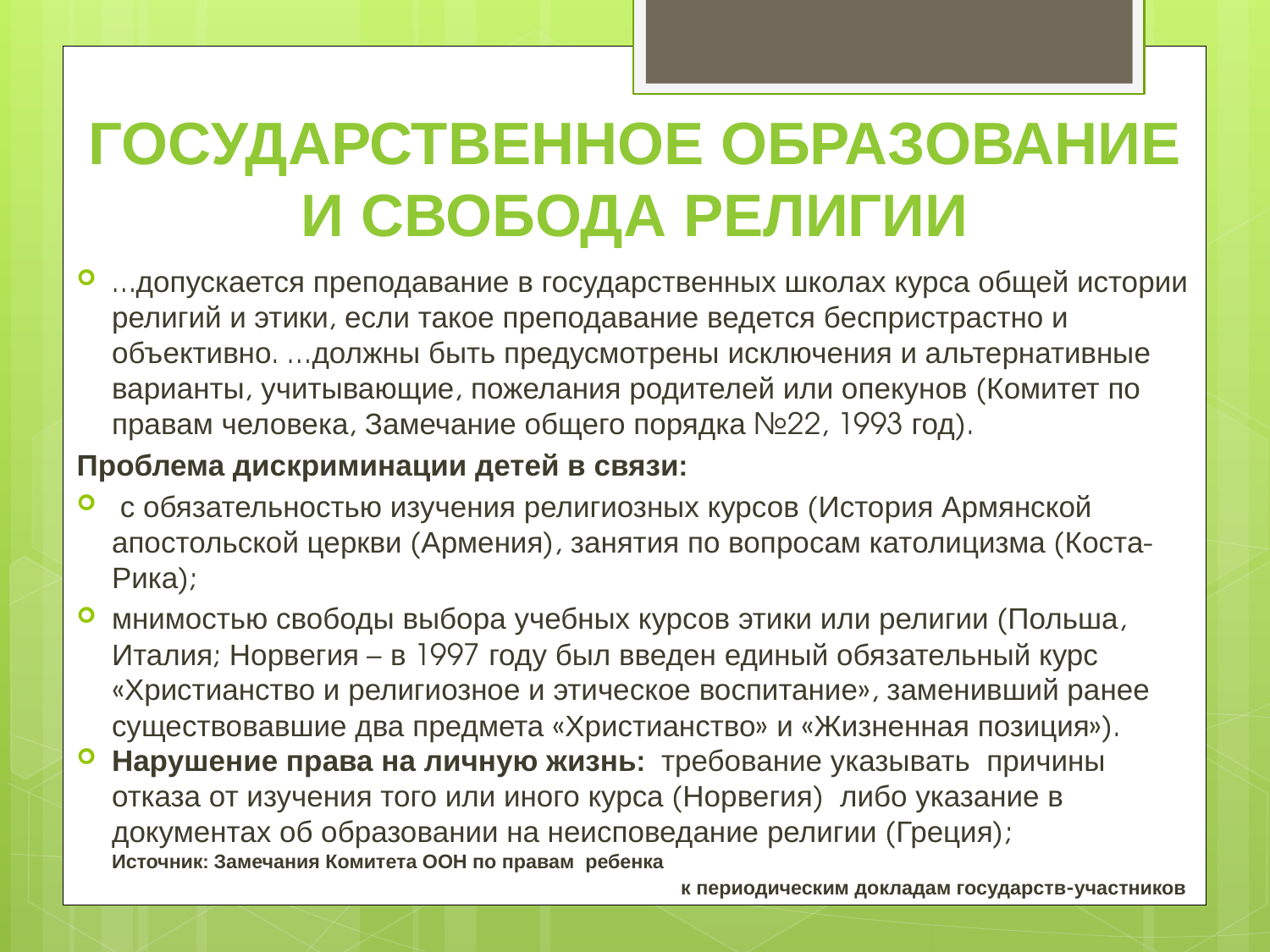

# Государственное образование и свобода религии
…допускается преподавание в государственных школах курса общей истории религий и этики, если такое преподавание ведется беспристрастно и объективно. …должны быть предусмотрены исключения и альтернативные варианты, учитывающие, пожелания родителей или опекунов (Комитет по правам человека, Замечание общего порядка №22, 1993 год).
Проблема дискриминации детей в связи:
 с обязательностью изучения религиозных курсов (История Армянской апостольской церкви (Армения), занятия по вопросам католицизма (Коста-Рика);
мнимостью свободы выбора учебных курсов этики или религии (Польша, Италия; Норвегия – в 1997 году был введен единый обязательный курс «Христианство и религиозное и этическое воспитание», заменивший ранее существовавшие два предмета «Христианство» и «Жизненная позиция»).
Нарушение права на личную жизнь:  требование указывать  причины отказа от изучения того или иного курса (Норвегия)  либо указание в документах об образовании на неисповедание религии (Греция);                   Источник: Замечания Комитета ООН по правам  ребенка
к периодическим докладам государств-участников